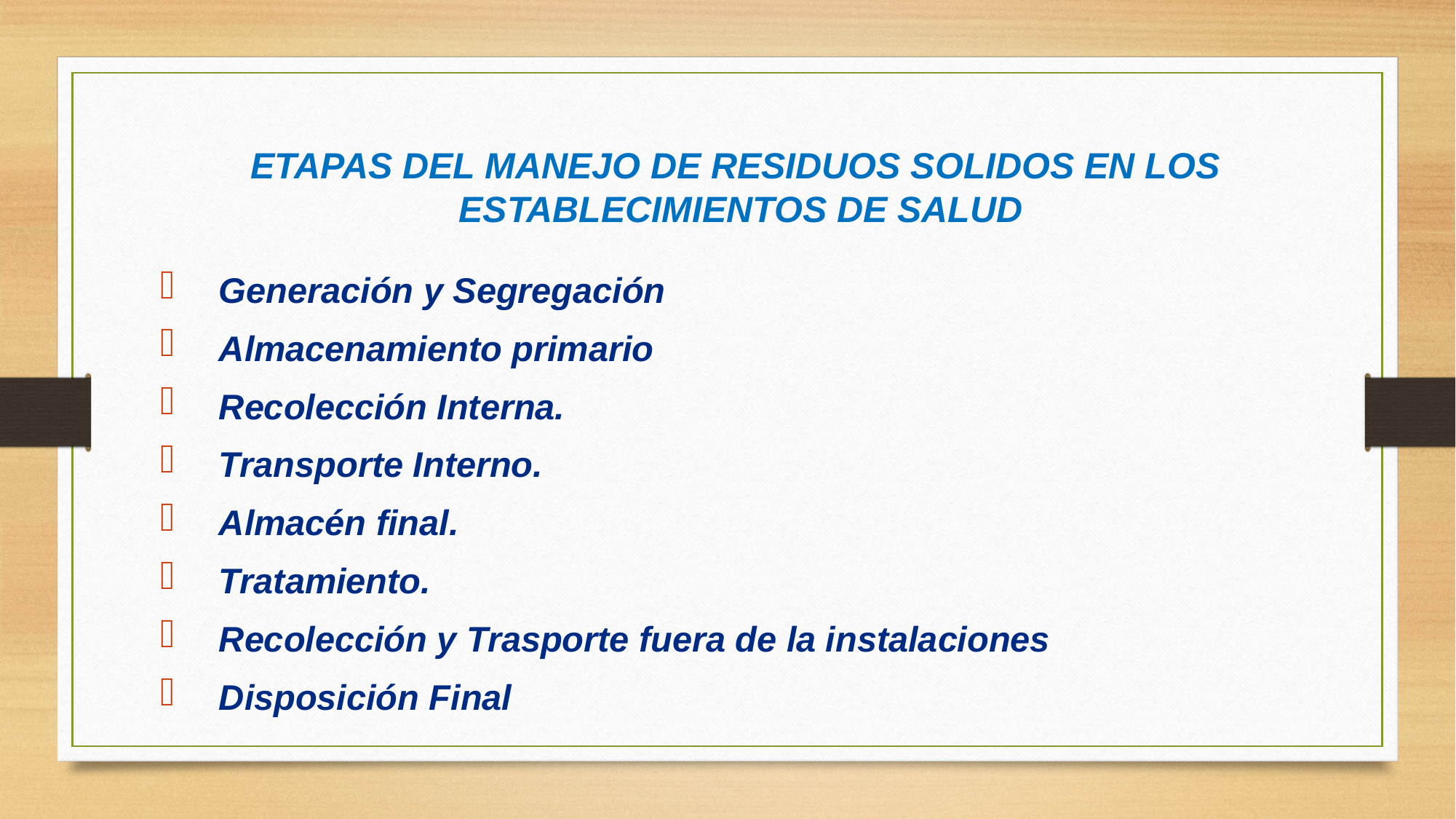

ETAPAS DEL MANEJO DE RESIDUOS SOLIDOS EN LOS
ESTABLECIMIENTOS DE SALUD
Generación y Segregación
Almacenamiento primario
Recolección Interna.
Transporte Interno.
Almacén final.
Tratamiento.
Recolección y Trasporte fuera de la instalaciones
Disposición Final